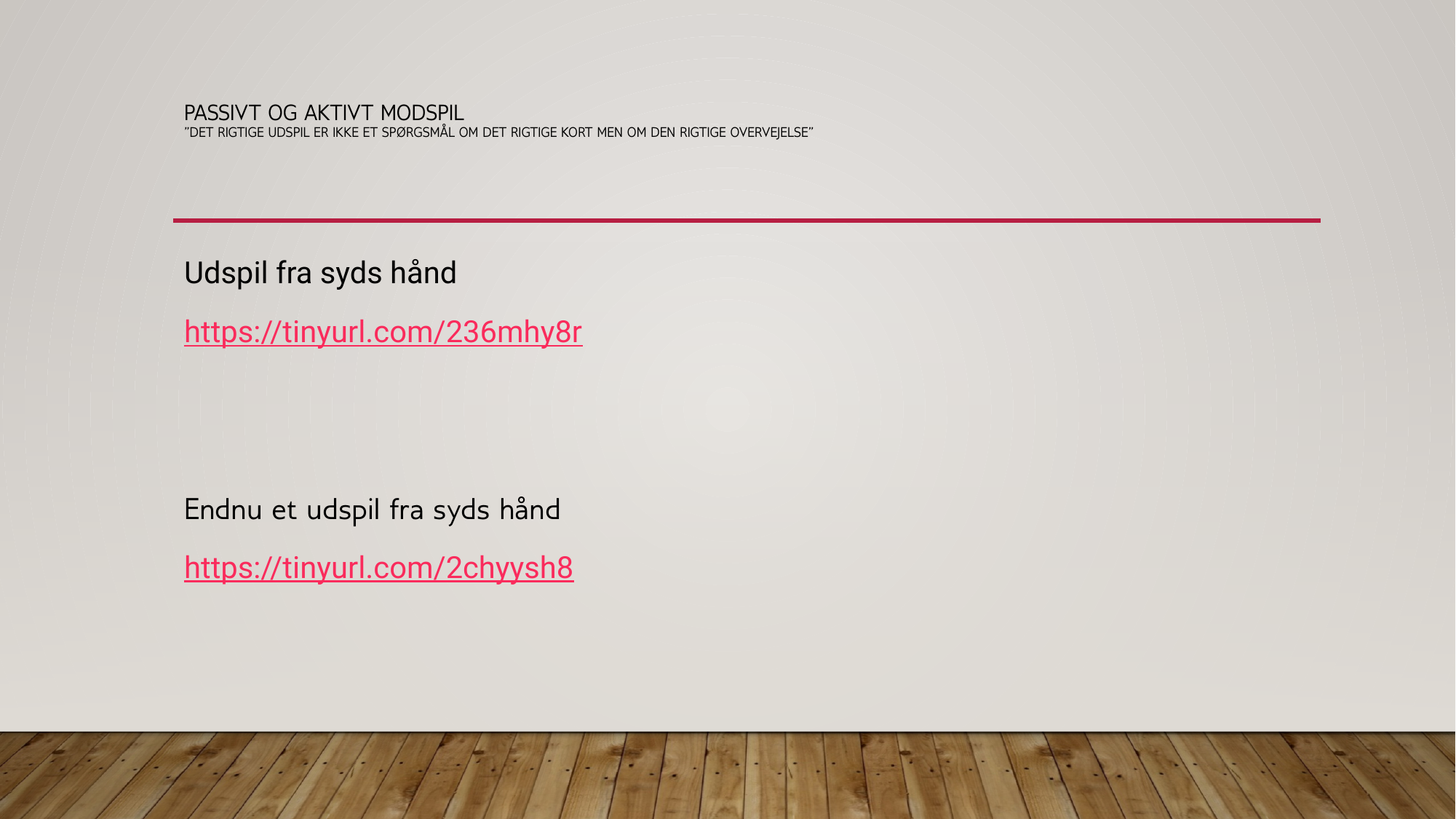

# Passivt og aktivt modspil ”det rigtige udspil er ikke et spørgsmål om det rigtige kort men om den rigtige overvejelse”
Udspil fra syds hånd
https://tinyurl.com/236mhy8r

Endnu et udspil fra syds hånd
https://tinyurl.com/2chyysh8